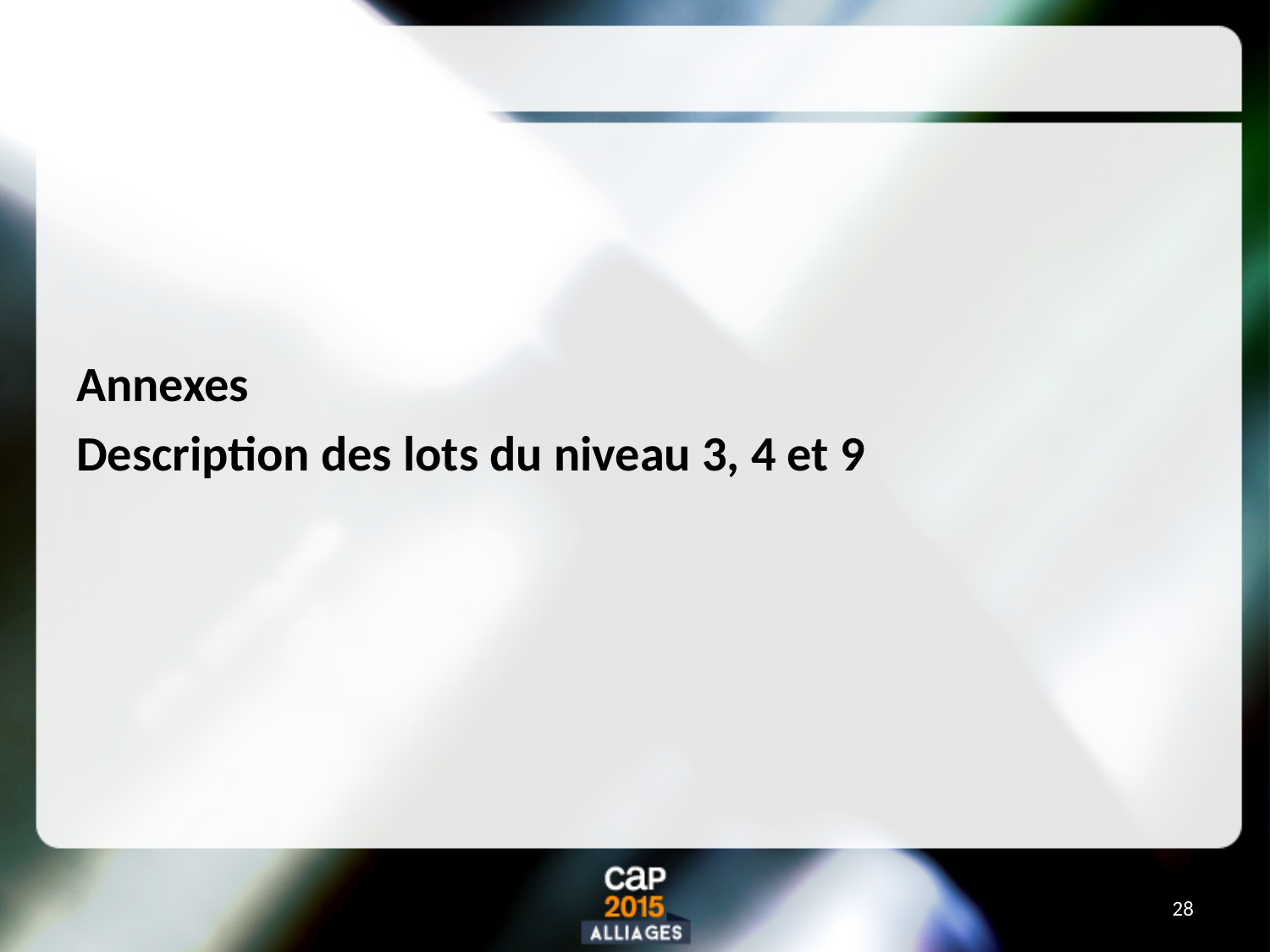

Annexes
Description des lots du niveau 3, 4 et 9
28